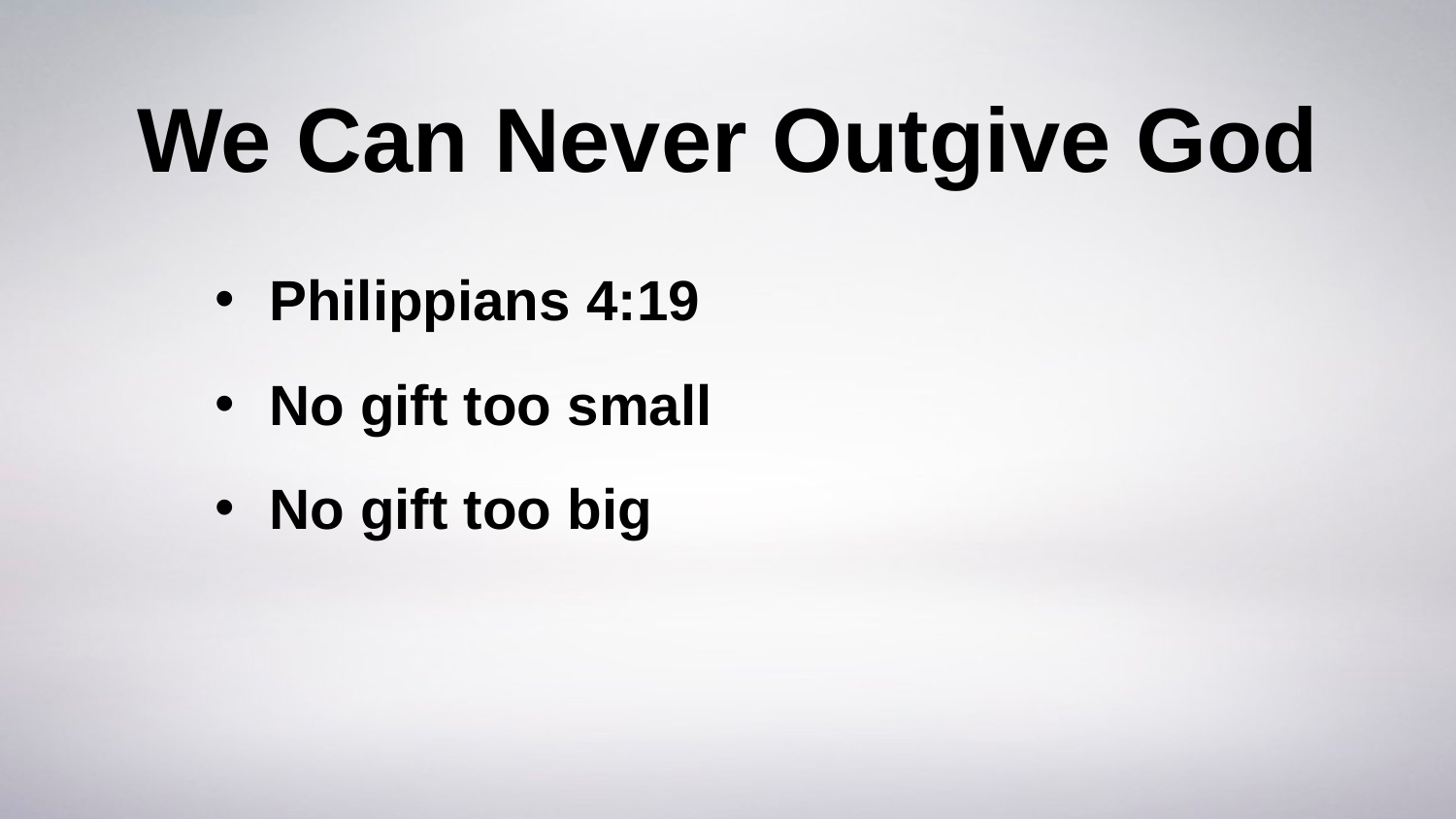

# We Can Never Outgive God
Philippians 4:19
No gift too small
No gift too big